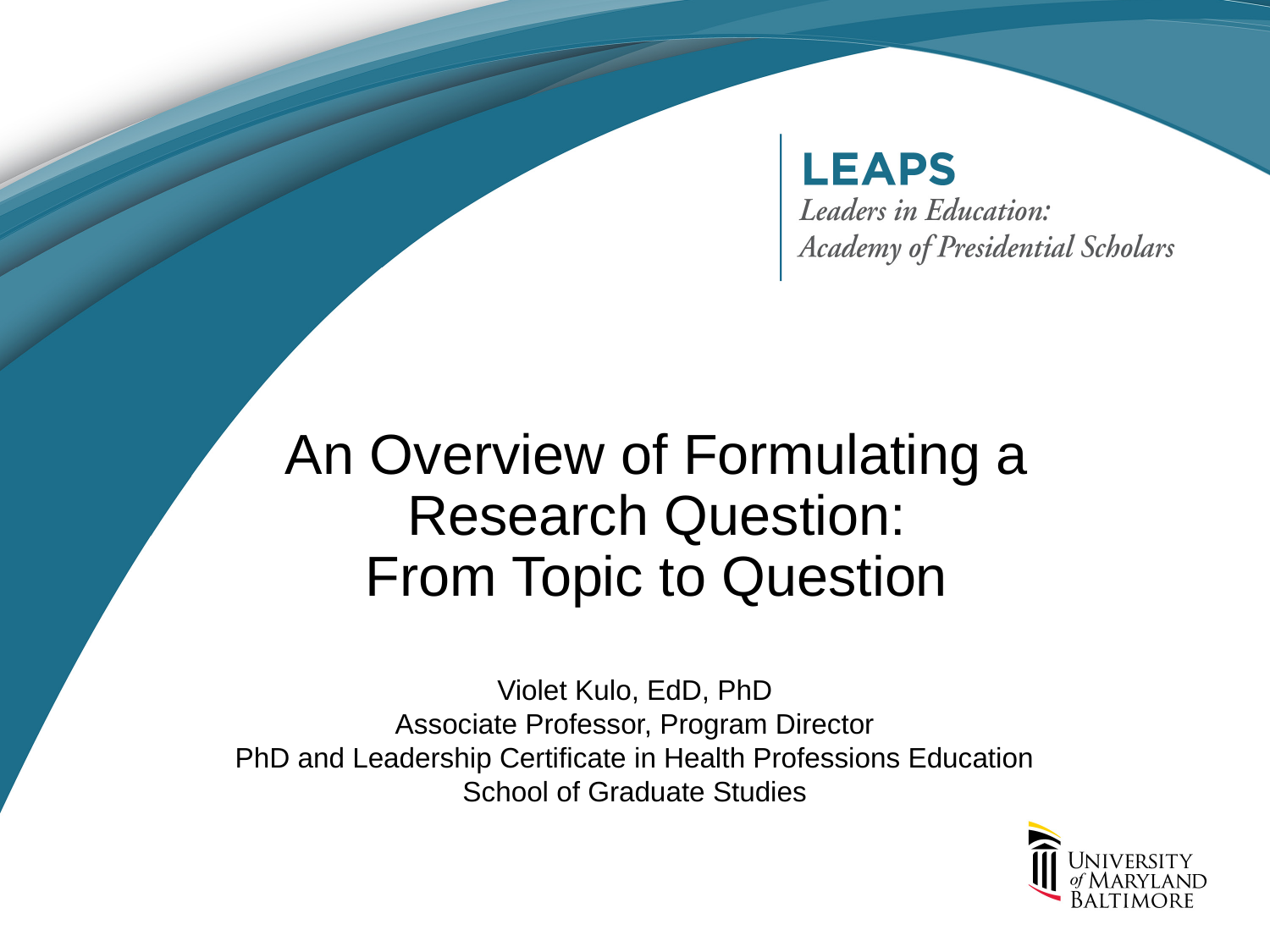

# An Overview of Formulating a Research Question: From Topic to Question
Violet Kulo, EdD, PhD
Associate Professor, Program Director
PhD and Leadership Certificate in Health Professions Education
School of Graduate Studies